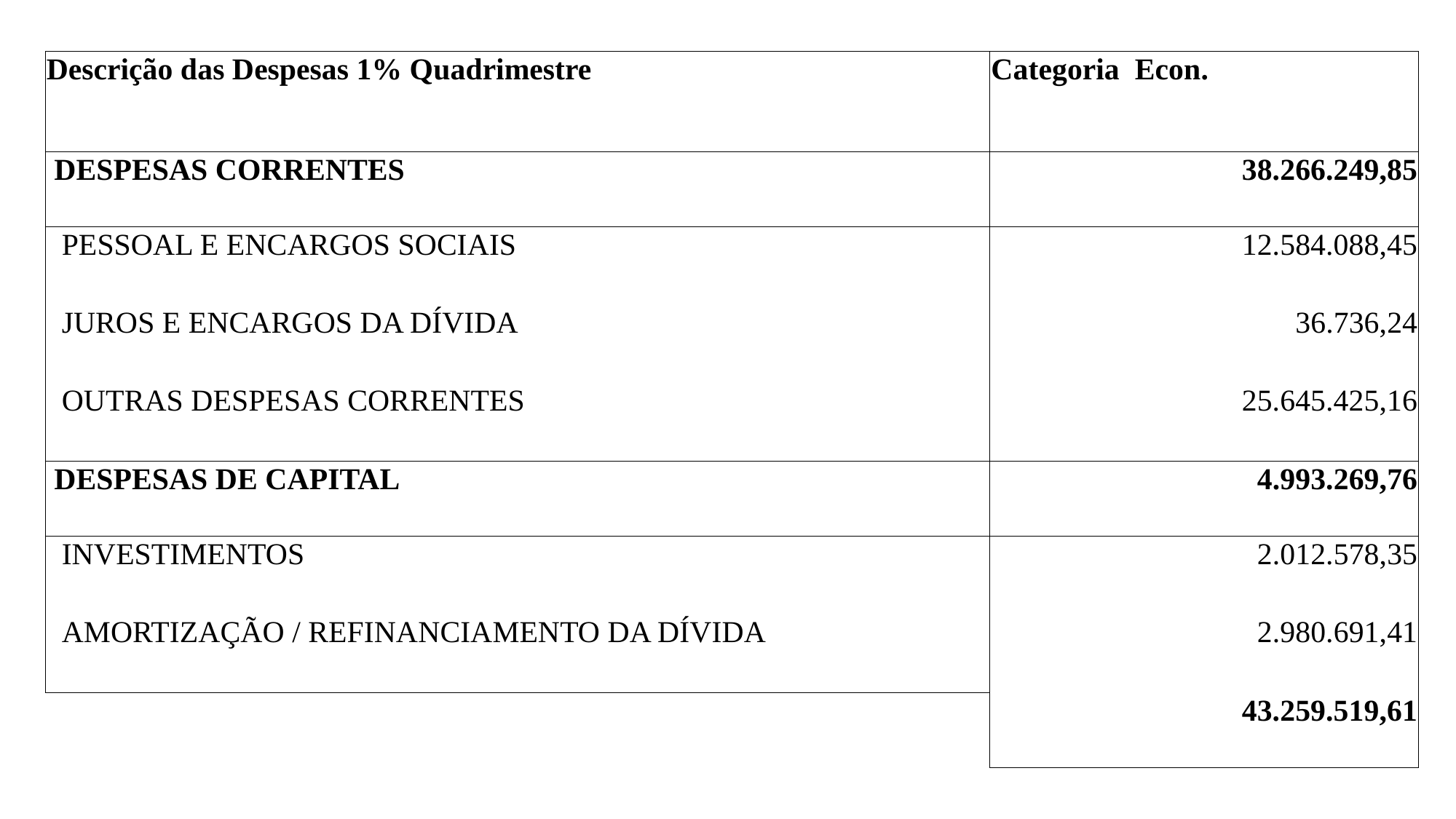

| Descrição das Despesas 1% Quadrimestre | Categoria Econ. |  |
| --- | --- | --- |
| DESPESAS CORRENTES | 38.266.249,85 |  |
| PESSOAL E ENCARGOS SOCIAIS | 12.584.088,45 |  |
| JUROS E ENCARGOS DA DÍVIDA | 36.736,24 |  |
| OUTRAS DESPESAS CORRENTES | 25.645.425,16 |  |
| DESPESAS DE CAPITAL | 4.993.269,76 |  |
| INVESTIMENTOS | 2.012.578,35 |  |
| AMORTIZAÇÃO / REFINANCIAMENTO DA DÍVIDA | 2.980.691,41 |  |
|  |  | 43.259.519,61 |